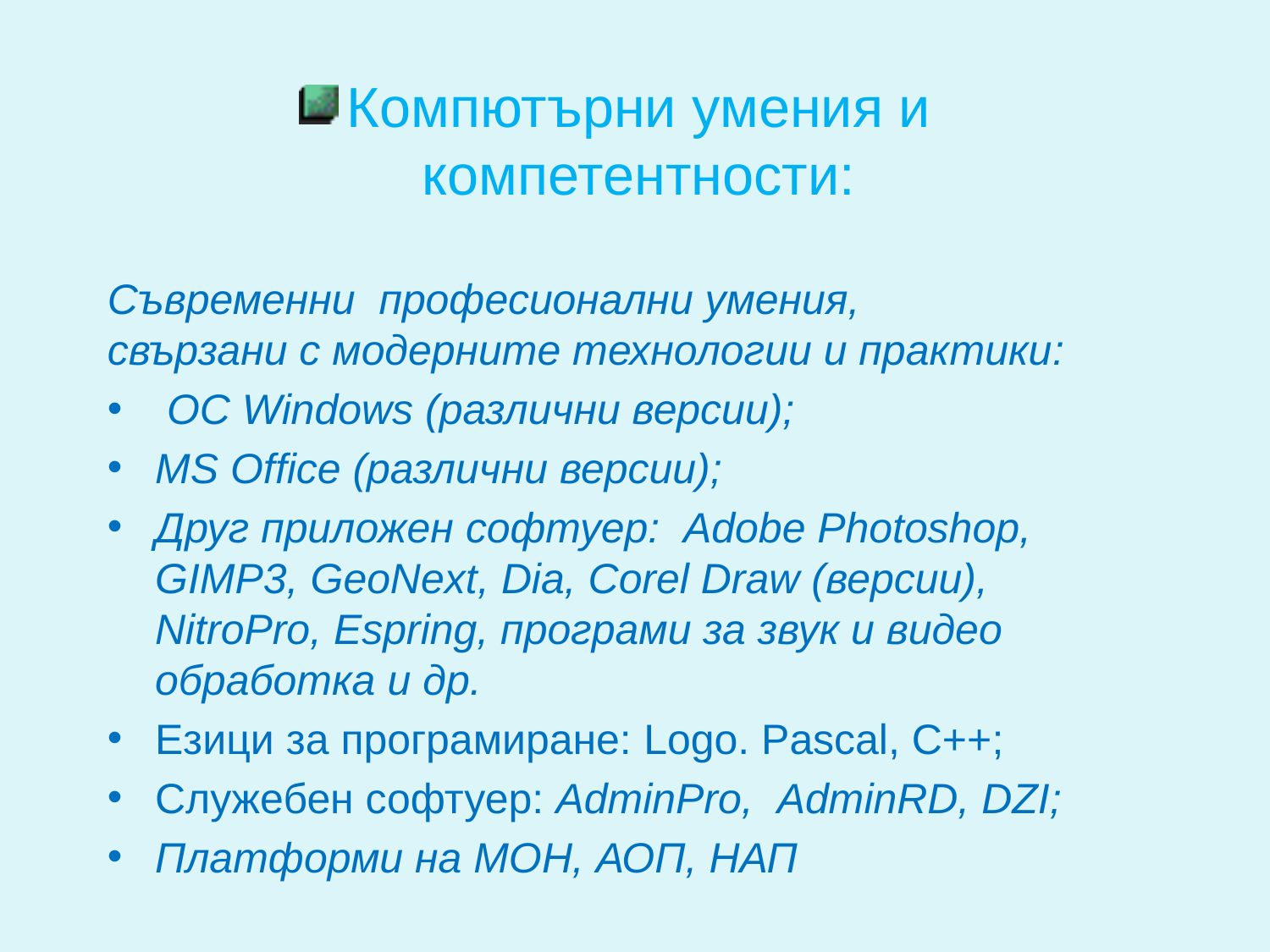

Компютърни умения и компетентности:

Съвременни  професионални умения,
свързани с модерните технологии и практики:
 OC Windows (различни версии);
MS Office (различни версии);
Друг приложен софтуер:  Adobe Photoshop,  GIMP3, GeoNext, Dia, Corel Draw (версии), NitroPro, Espring, програми за звук и видео обработка и др.
Езици за програмиране: Logo. Pascal, C++;
Служебен софтуер: AdminPro,  AdminRD, DZI;
Платформи на МОН, АОП, НАП